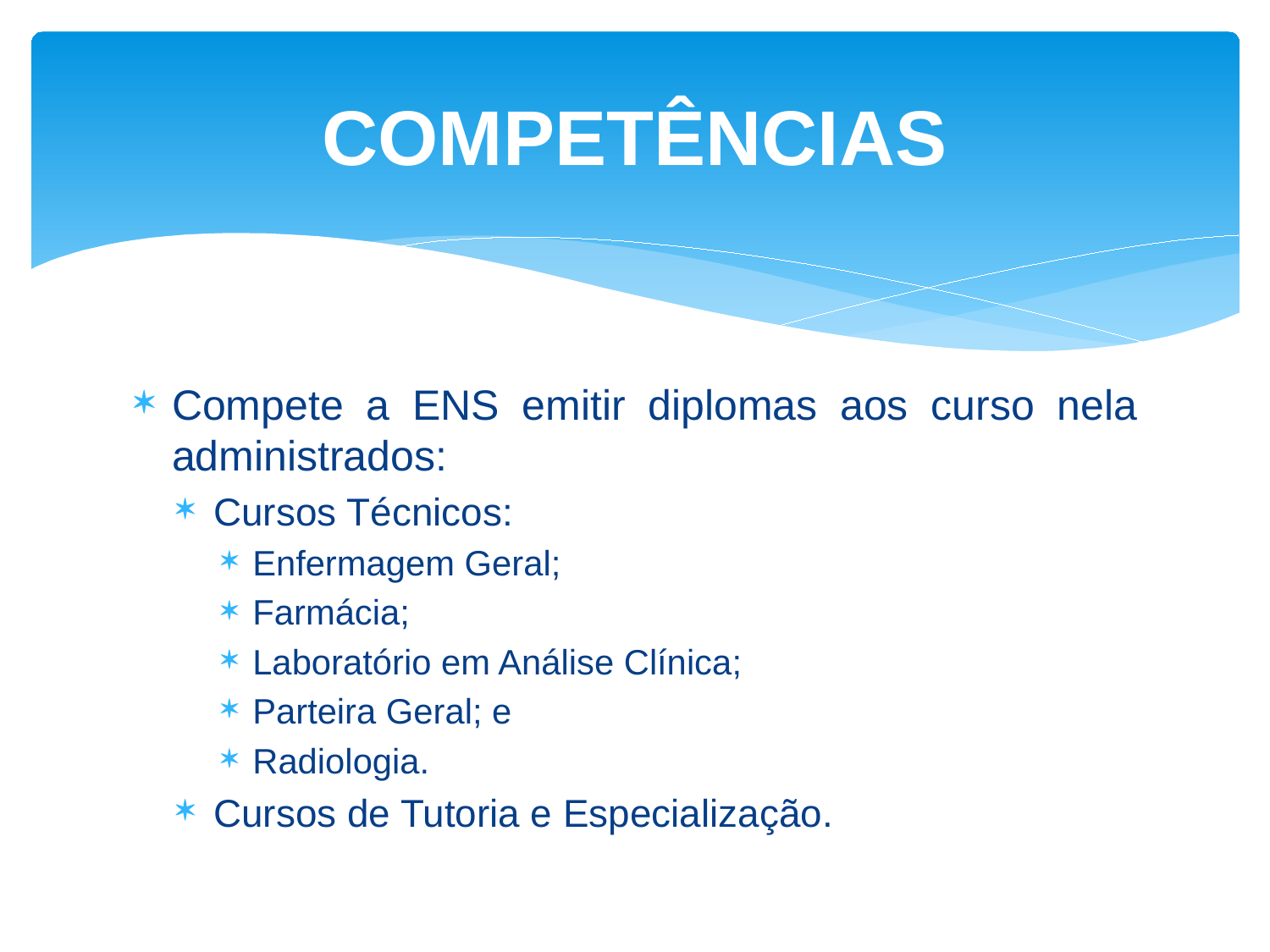

# COMPETÊNCIAS
Compete a ENS emitir diplomas aos curso nela administrados:
Cursos Técnicos:
Enfermagem Geral;
Farmácia;
Laboratório em Análise Clínica;
Parteira Geral; e
Radiologia.
Cursos de Tutoria e Especialização.